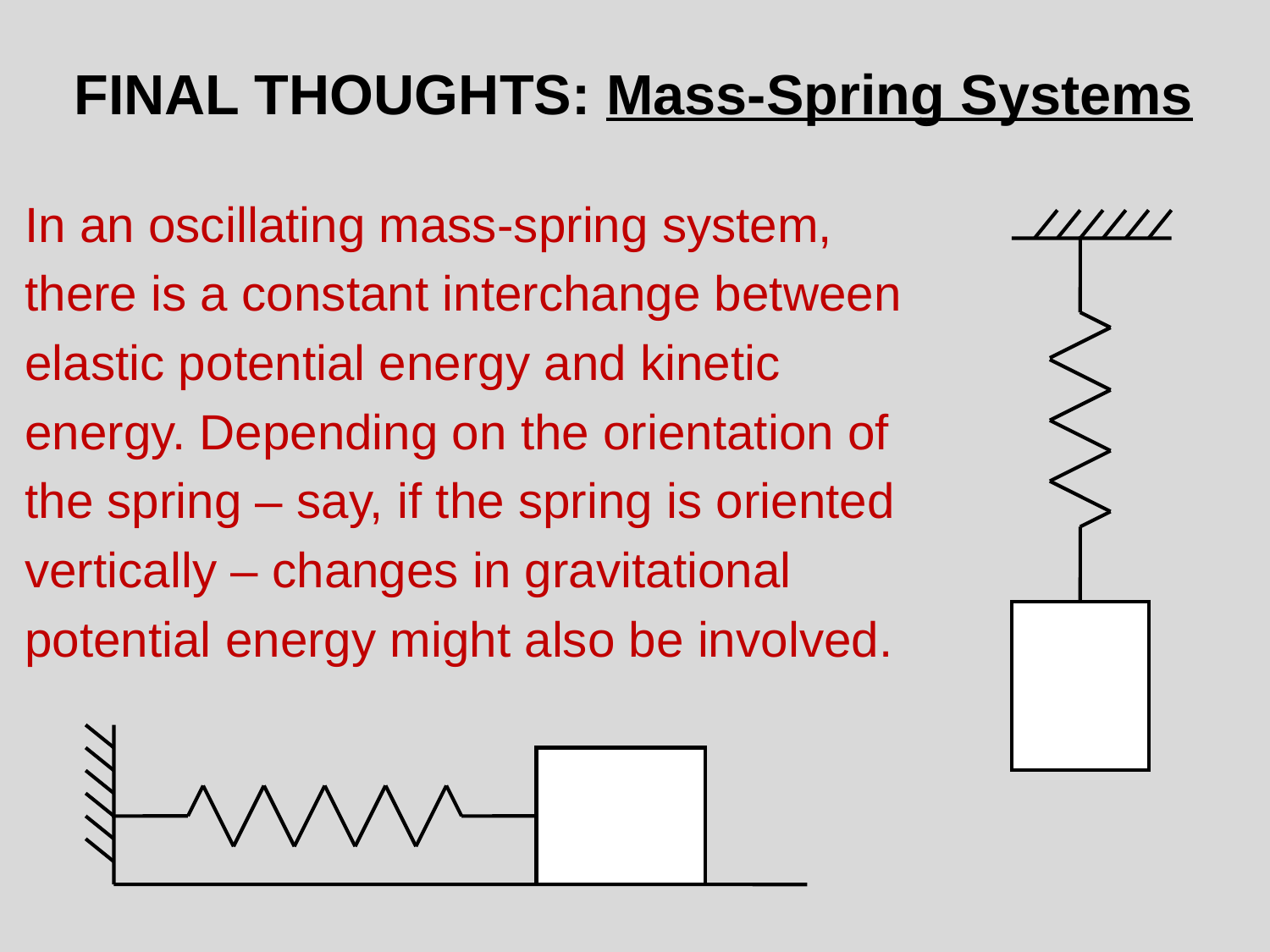

FINAL THOUGHTS: Mass-Spring Systems
In an oscillating mass-spring system,
there is a constant interchange between
elastic potential energy and kinetic
energy. Depending on the orientation of
the spring – say, if the spring is oriented
vertically – changes in gravitational
potential energy might also be involved.